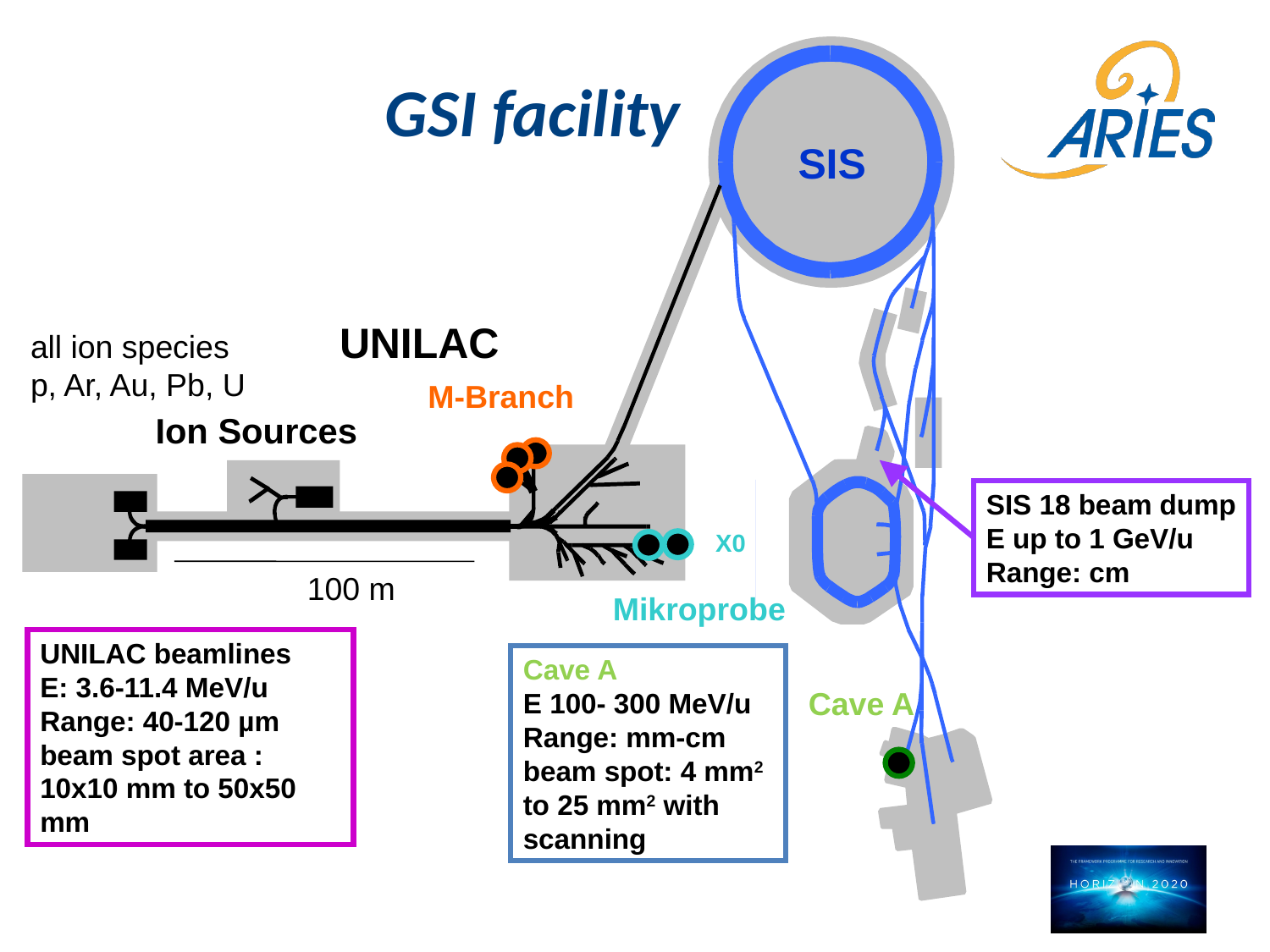

# GSI facility

SIS
UNILAC
all ion species
p, Ar, Au, Pb, U
M-Branch
Ion Sources
SIS 18 beam dump
E up to 1 GeV/u
Range: cm
X0

100 m
Mikroprobe
UNILAC beamlines
E: 3.6-11.4 MeV/u
Range: 40-120 µm
beam spot area : 10x10 mm to 50x50 mm
Cave A
E 100- 300 MeV/u
Range: mm-cm
beam spot: 4 mm2
to 25 mm2 with
scanning
Cave A